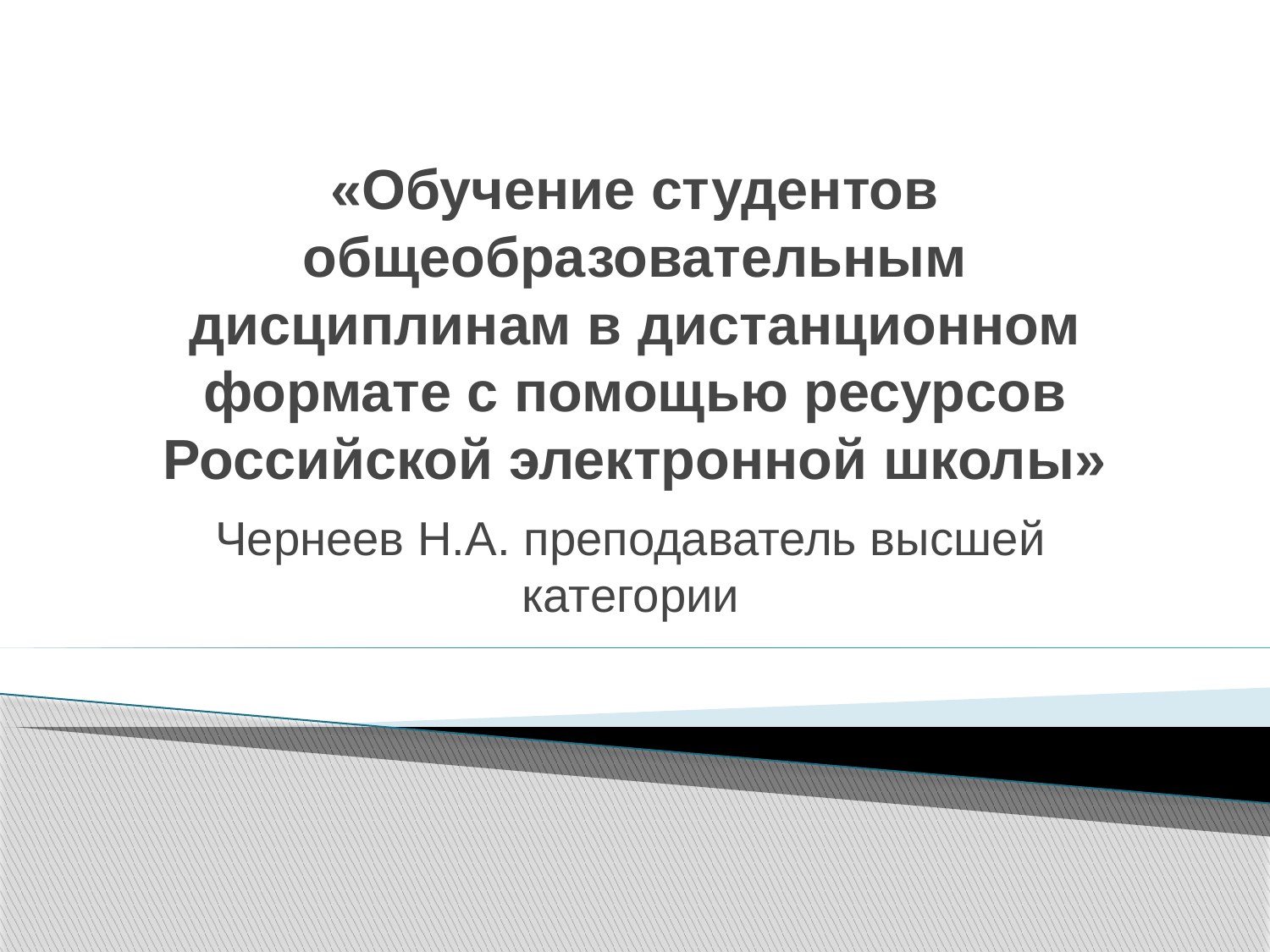

# «Обучение студентов общеобразовательным дисциплинам в дистанционном формате с помощью ресурсов Российской электронной школы»
Чернеев Н.А. преподаватель высшей категории